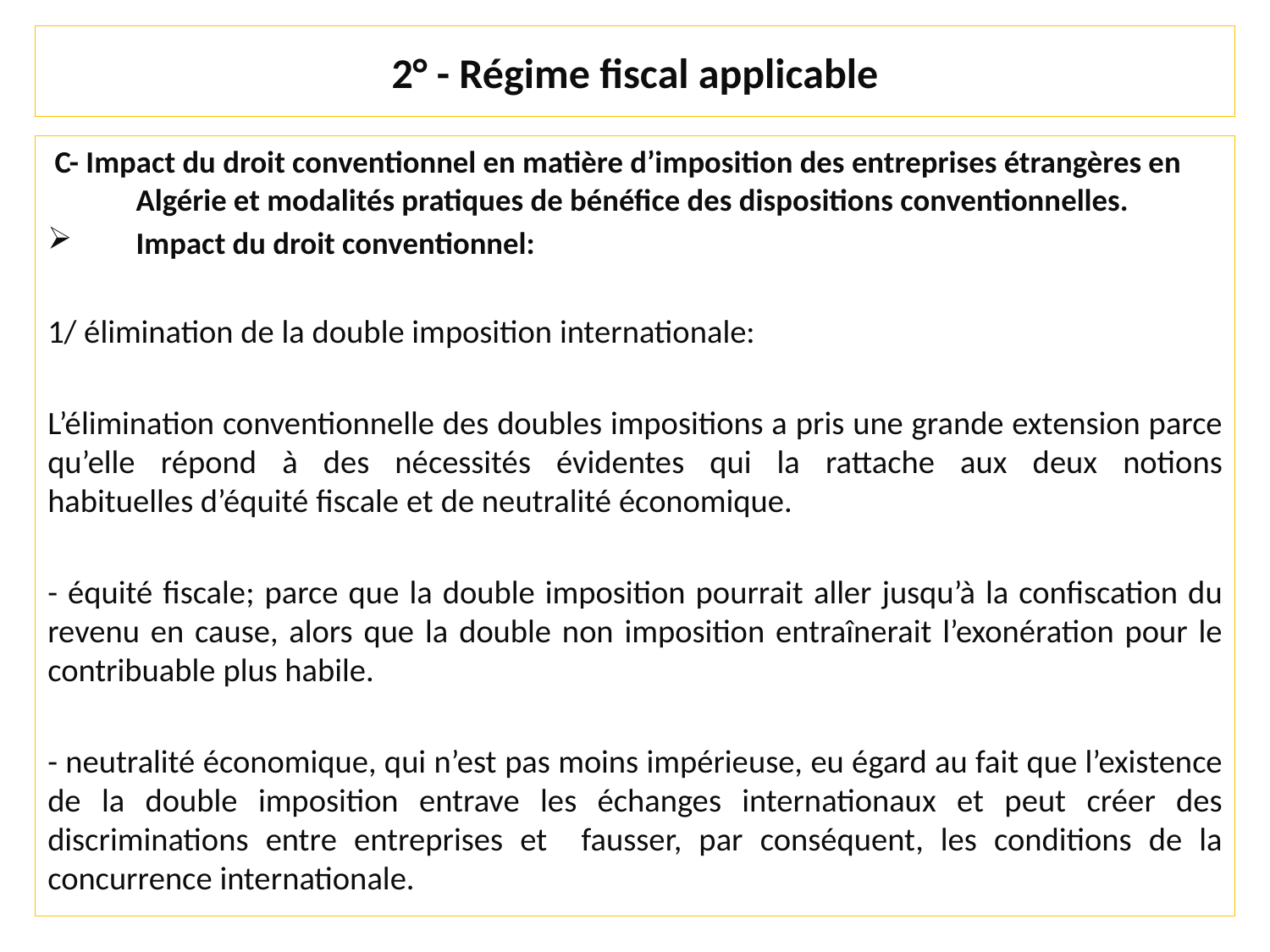

# 2° - Régime fiscal applicable
 C- Impact du droit conventionnel en matière d’imposition des entreprises étrangères en Algérie et modalités pratiques de bénéfice des dispositions conventionnelles.
Impact du droit conventionnel:

1/ élimination de la double imposition internationale:

L’élimination conventionnelle des doubles impositions a pris une grande extension parce qu’elle répond à des nécessités évidentes qui la rattache aux deux notions habituelles d’équité fiscale et de neutralité économique.

- équité fiscale; parce que la double imposition pourrait aller jusqu’à la confiscation du revenu en cause, alors que la double non imposition entraînerait l’exonération pour le contribuable plus habile.

- neutralité économique, qui n’est pas moins impérieuse, eu égard au fait que l’existence de la double imposition entrave les échanges internationaux et peut créer des discriminations entre entreprises et  fausser, par conséquent, les conditions de la concurrence internationale.